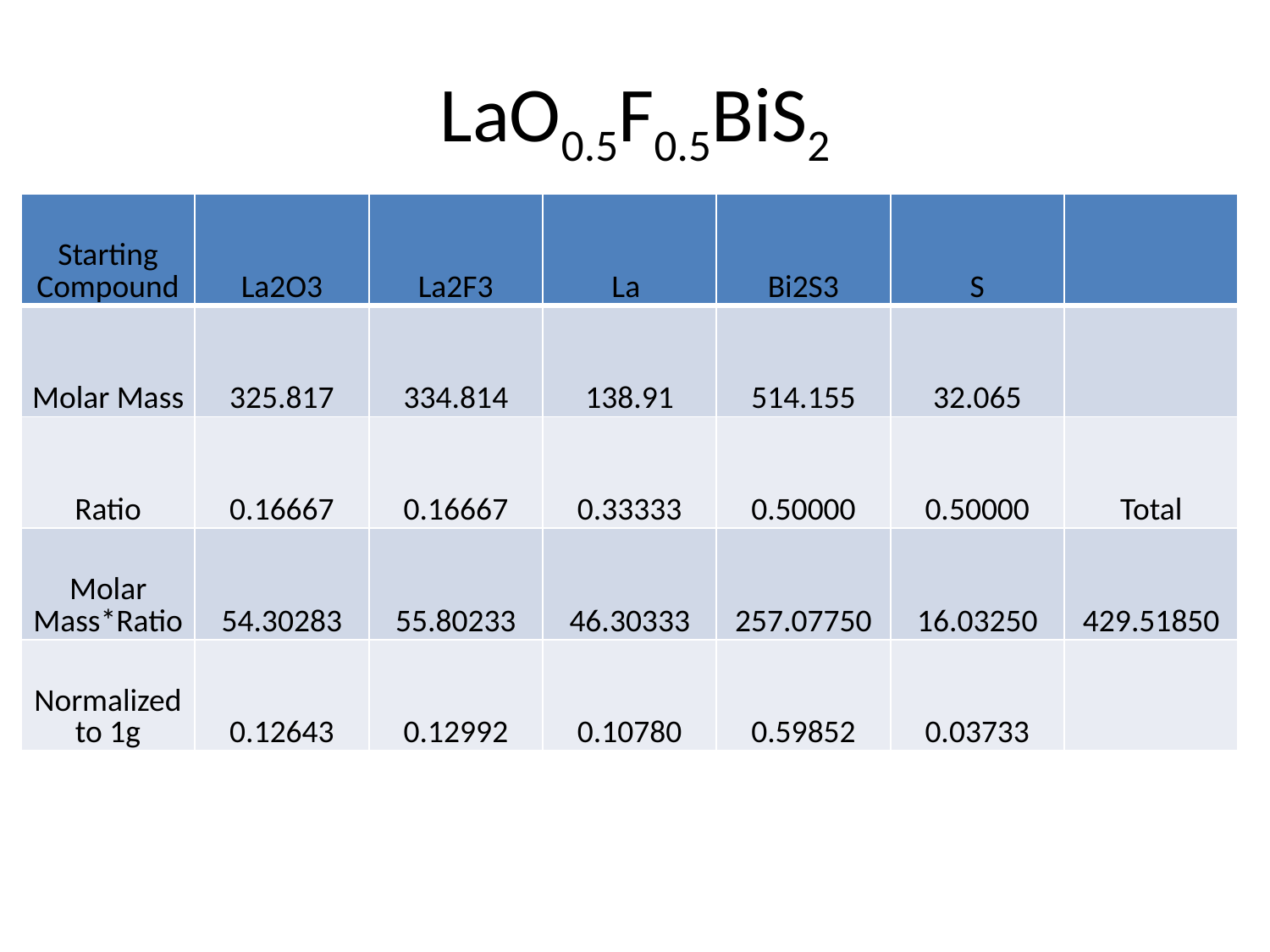

# LaO0.5F0.5BiS2
| Starting Compound | La2O3 | La2F3 | La | Bi2S3 | S |  |
| --- | --- | --- | --- | --- | --- | --- |
| Molar Mass | 325.817 | 334.814 | 138.91 | 514.155 | 32.065 |  |
| Ratio | 0.16667 | 0.16667 | 0.33333 | 0.50000 | 0.50000 | Total |
| Molar Mass\*Ratio | 54.30283 | 55.80233 | 46.30333 | 257.07750 | 16.03250 | 429.51850 |
| Normalized to 1g | 0.12643 | 0.12992 | 0.10780 | 0.59852 | 0.03733 |  |